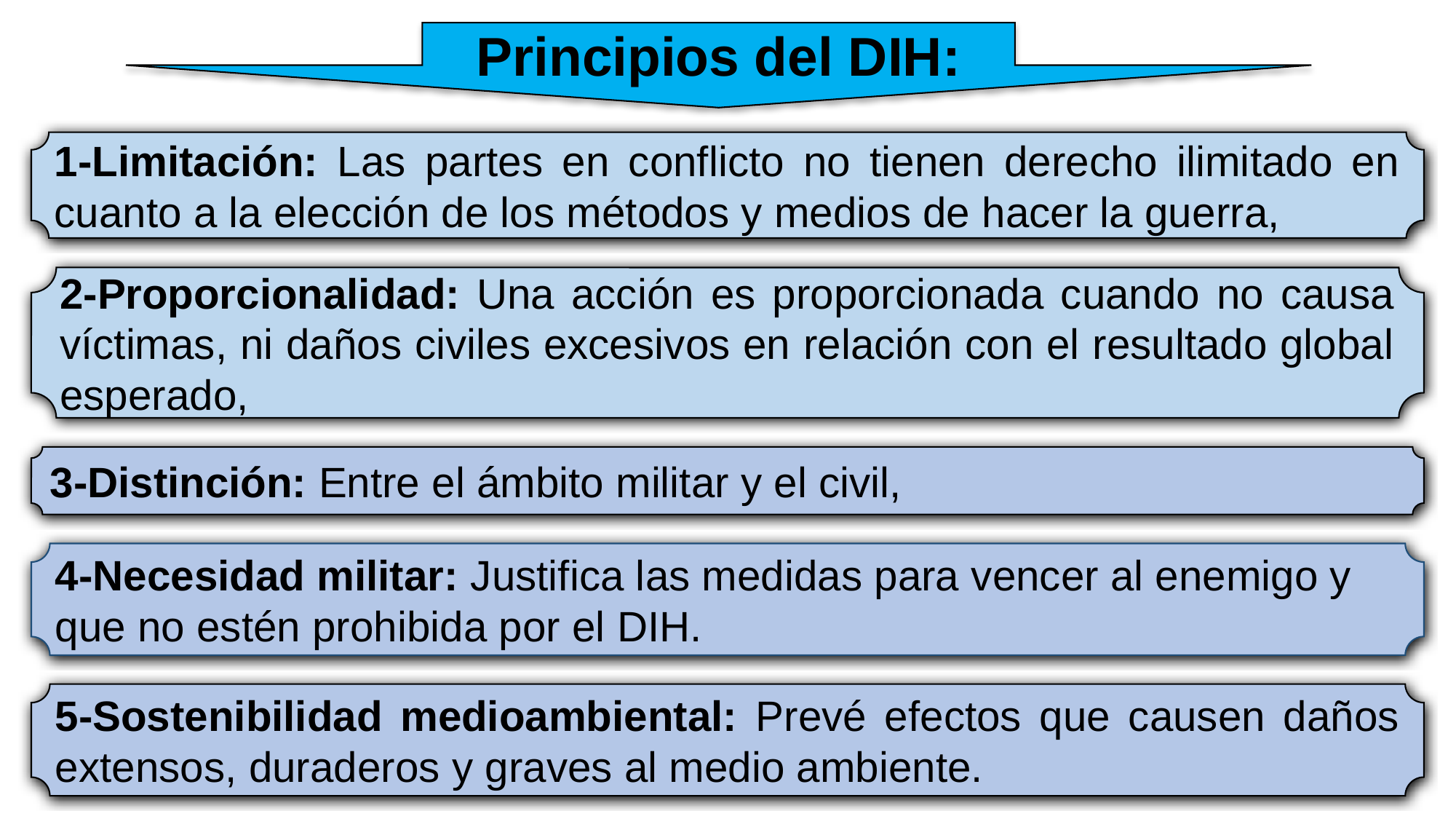

Principios del DIH:
1-Limitación: Las partes en conflicto no tienen derecho ilimitado en cuanto a la elección de los métodos y medios de hacer la guerra,
2-Proporcionalidad: Una acción es proporcionada cuando no causa víctimas, ni daños civiles excesivos en relación con el resultado global esperado,
3-Distinción: Entre el ámbito militar y el civil,
4-Necesidad militar: Justifica las medidas para vencer al enemigo y que no estén prohibida por el DIH.
5-Sostenibilidad medioambiental: Prevé efectos que causen daños extensos, duraderos y graves al medio ambiente.